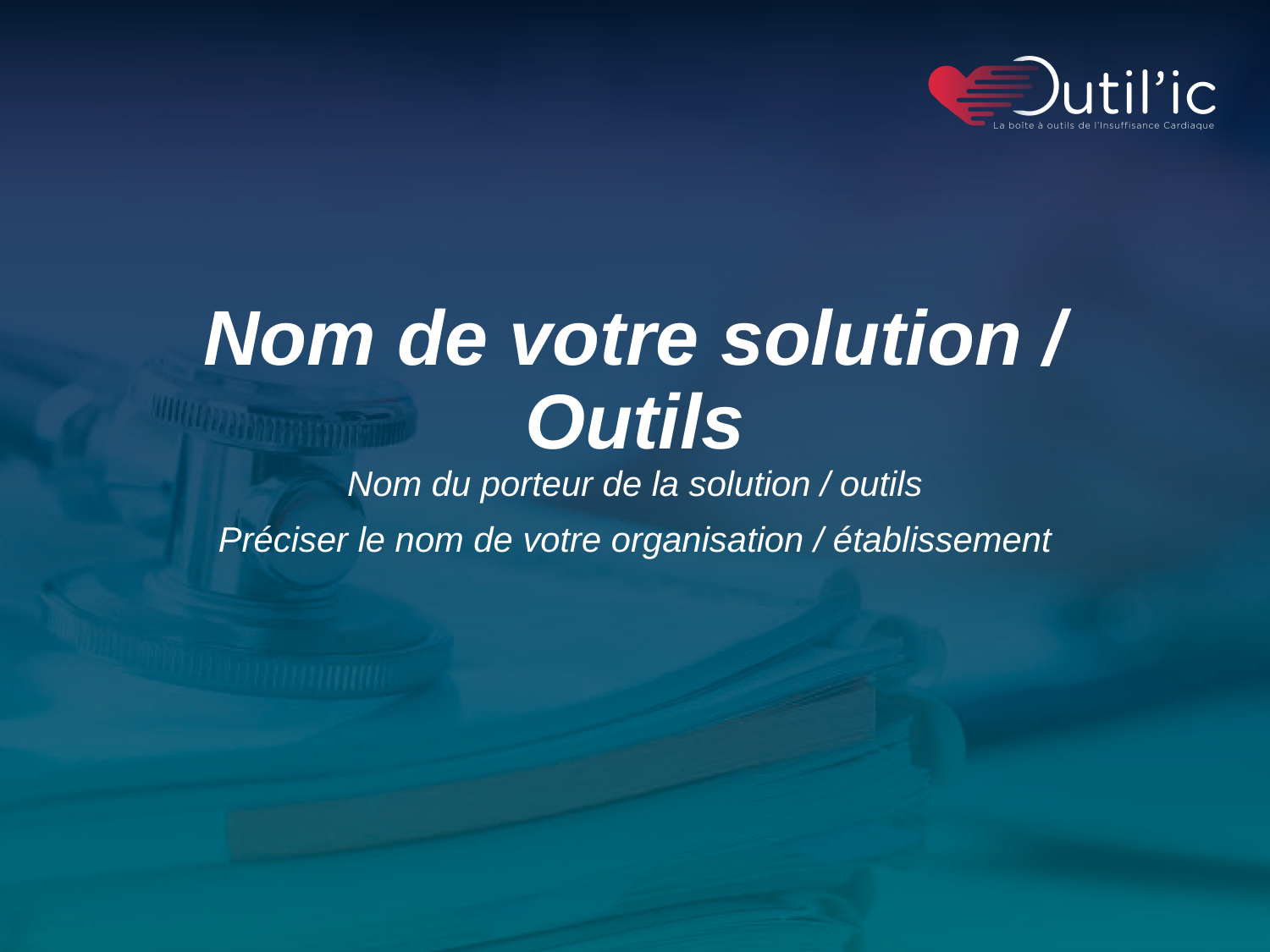

Nom de votre solution / Outils
Nom du porteur de la solution / outils
Préciser le nom de votre organisation / établissement